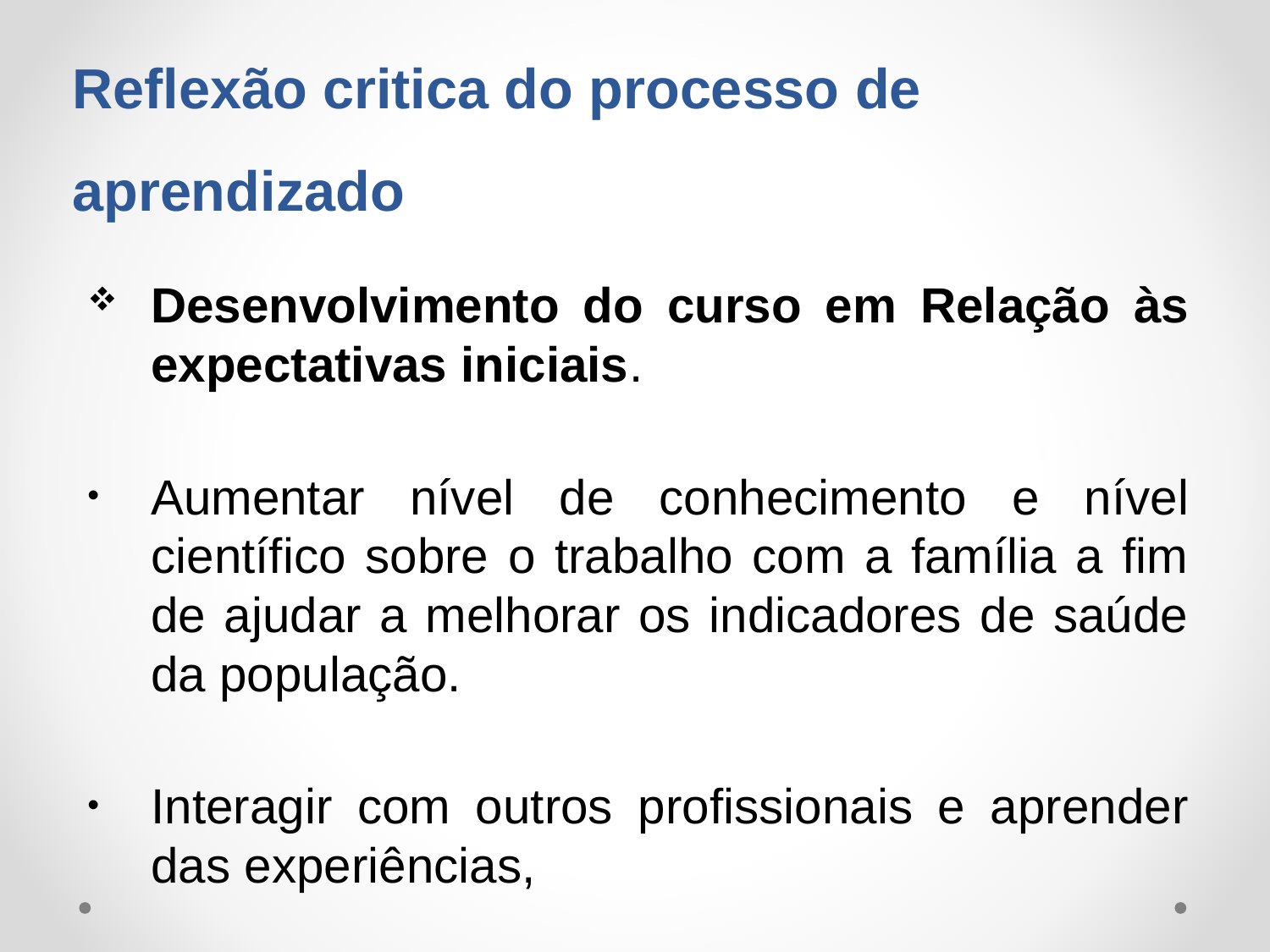

# Reflexão critica do processo de aprendizado
Desenvolvimento do curso em Relação às expectativas iniciais.

Aumentar nível de conhecimento e nível científico sobre o trabalho com a família a fim de ajudar a melhorar os indicadores de saúde da população.

Interagir com outros profissionais e aprender das experiências,